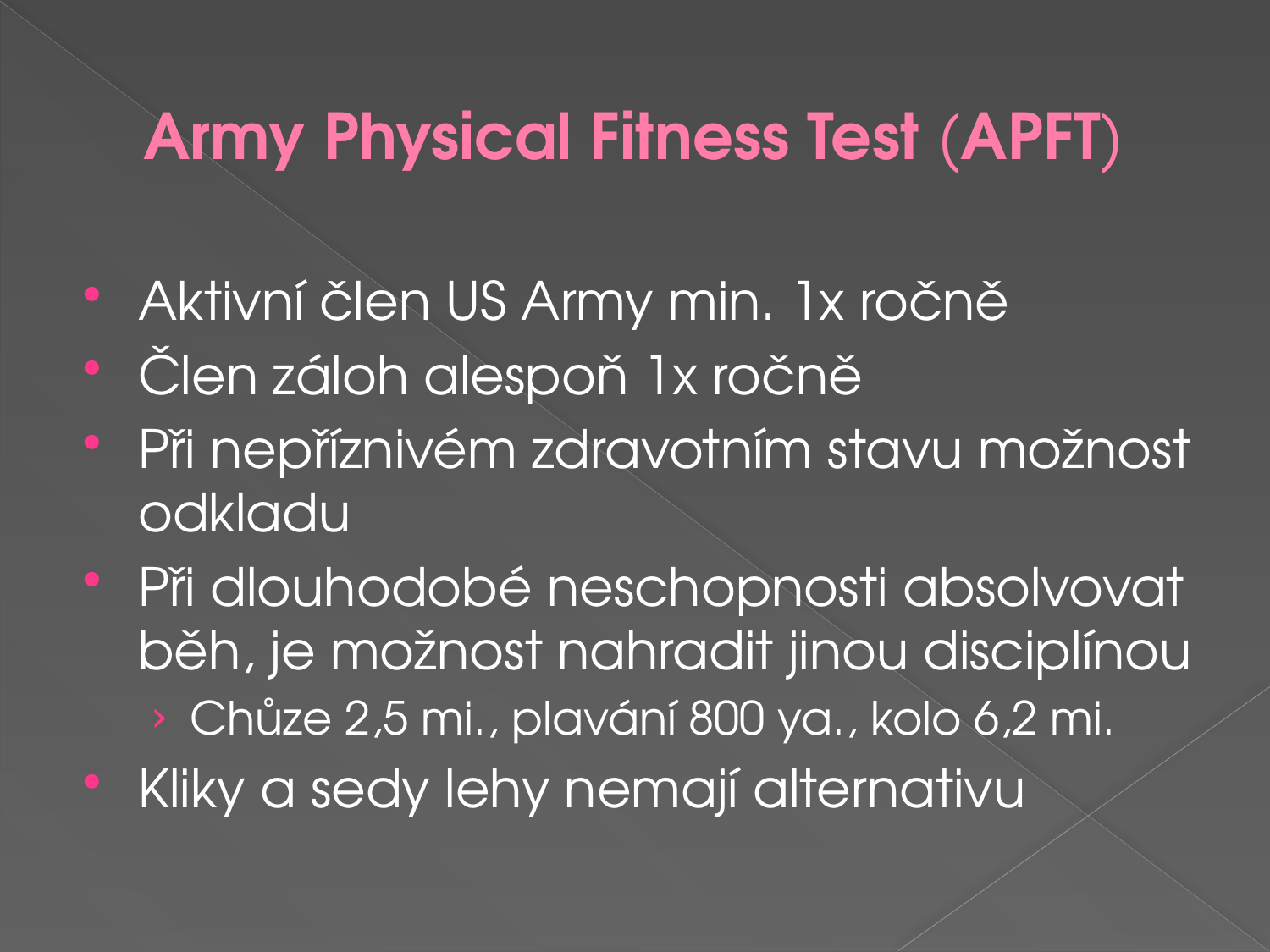

# Army Physical Fitness Test (APFT)
Aktivní člen US Army min. 1x ročně
Člen záloh alespoň 1x ročně
Při nepříznivém zdravotním stavu možnost odkladu
Při dlouhodobé neschopnosti absolvovat běh, je možnost nahradit jinou disciplínou
Chůze 2,5 mi., plavání 800 ya., kolo 6,2 mi.
Kliky a sedy lehy nemají alternativu